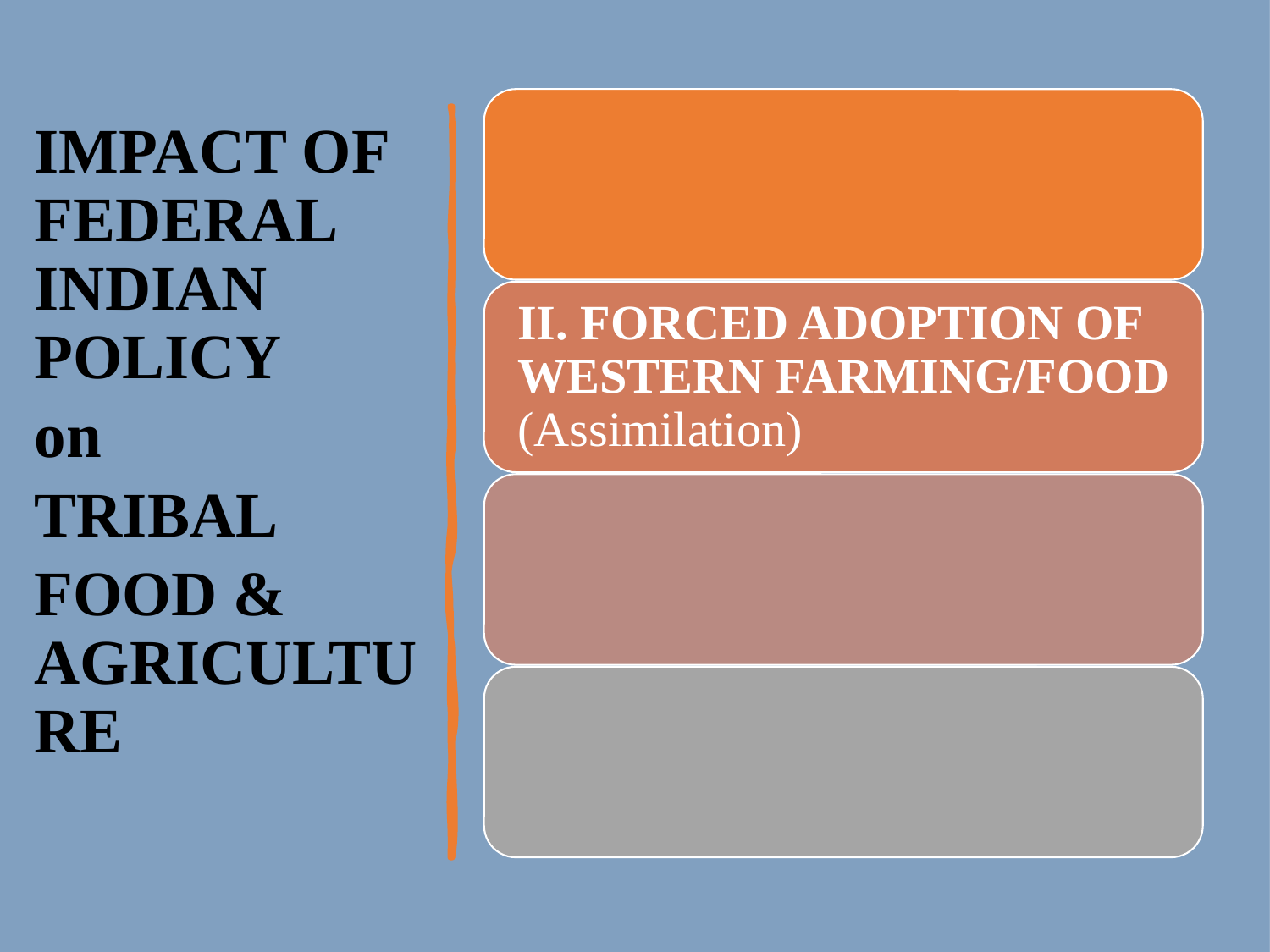

II. Forced Adoption of Western Farming/Food (Assimilation)

Impact of Federal Indian Policy
on
Tribal
Food & Agriculture